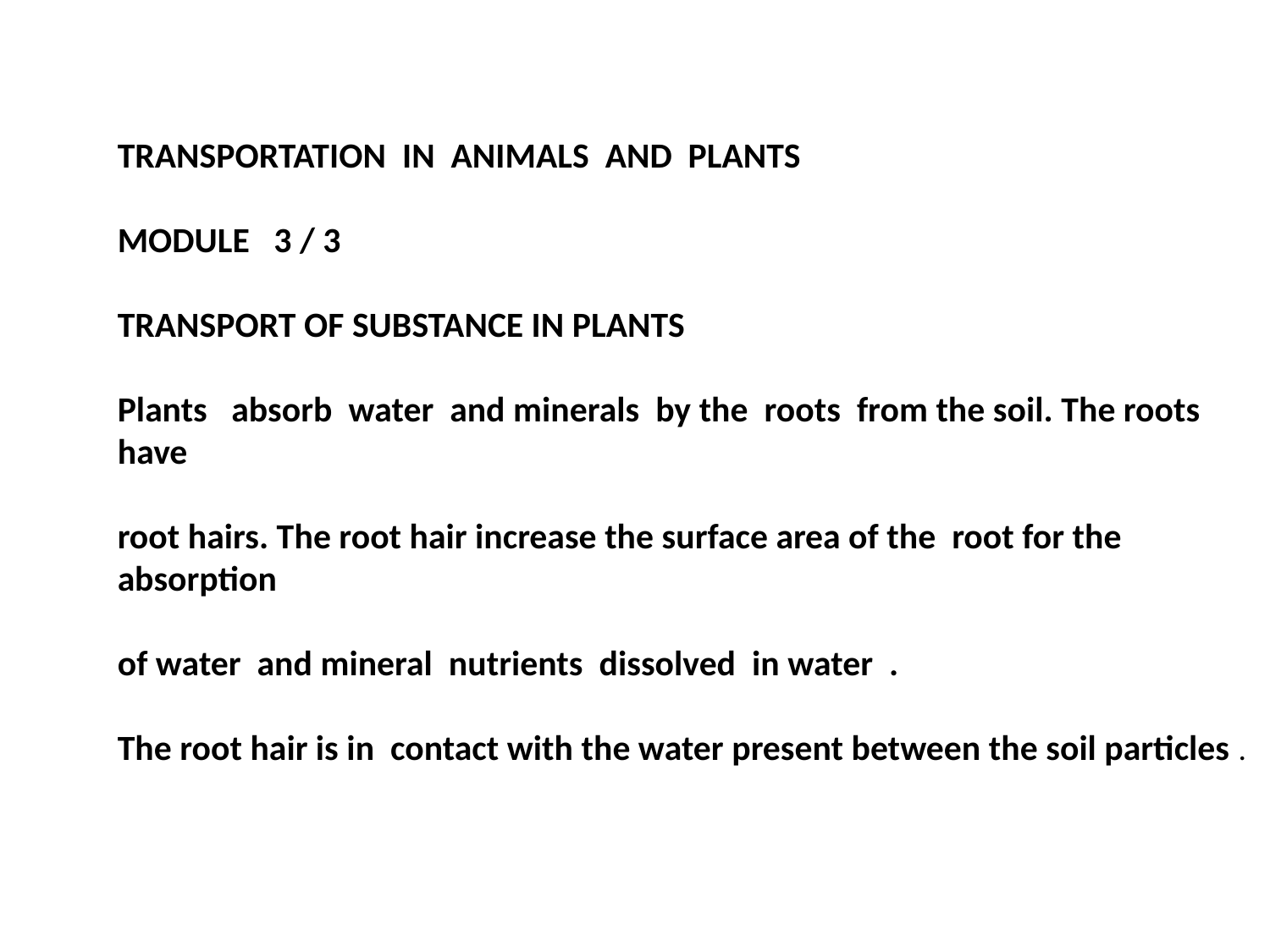

TRANSPORTATION  IN  ANIMALS  AND  PLANTS

MODULE   3 / 3

TRANSPORT OF SUBSTANCE IN PLANTS

Plants   absorb  water  and minerals  by the  roots  from the soil. The roots have

root hairs. The root hair increase the surface area of the  root for the absorption

of water  and mineral  nutrients  dissolved  in water  .

The root hair is in  contact with the water present between the soil particles .